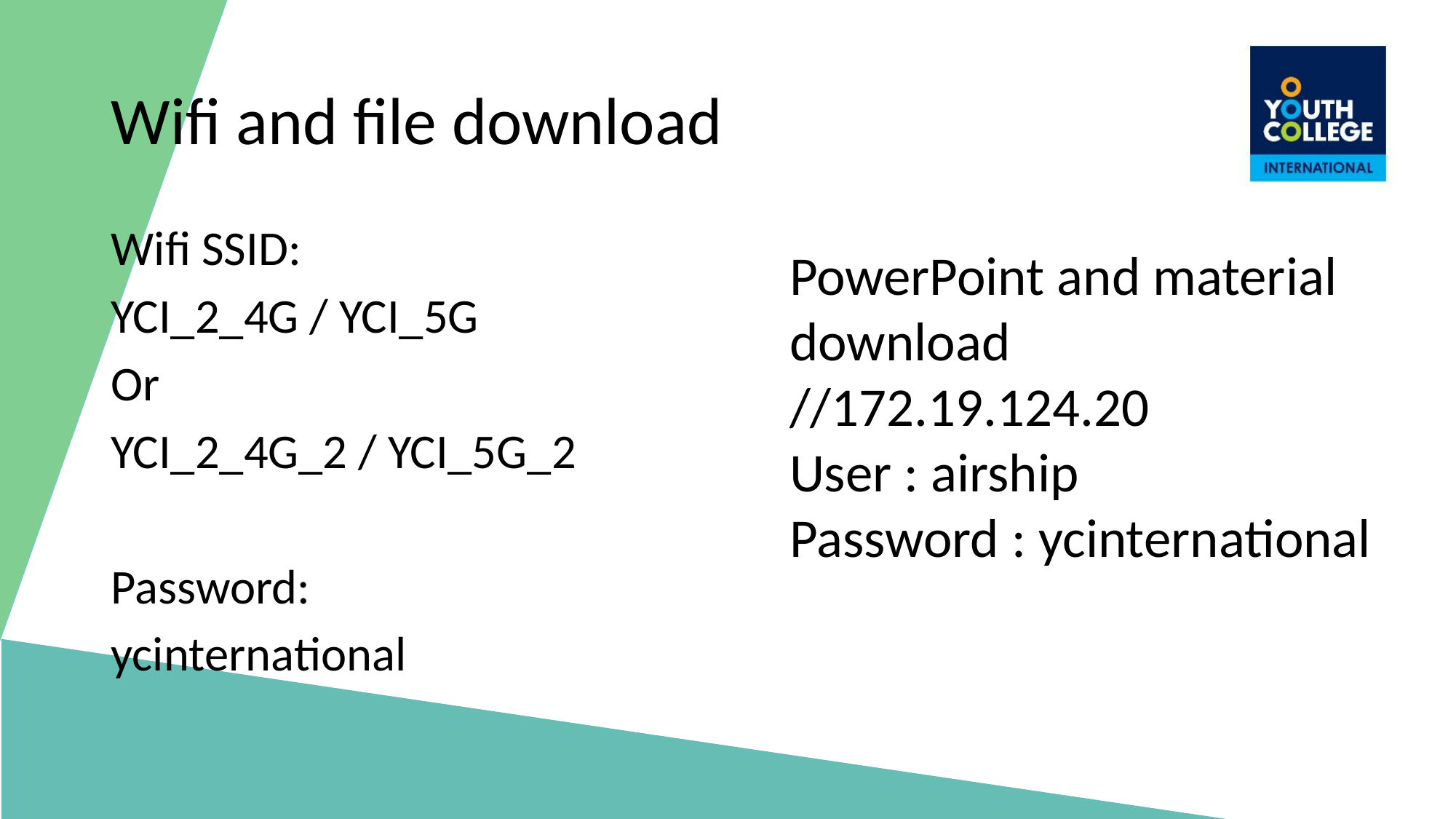

# Wifi and file download
Wifi SSID:
YCI_2_4G / YCI_5G
Or
YCI_2_4G_2 / YCI_5G_2

Password:
ycinternational
PowerPoint and material download
//172.19.124.20
User : airship
Password : ycinternational